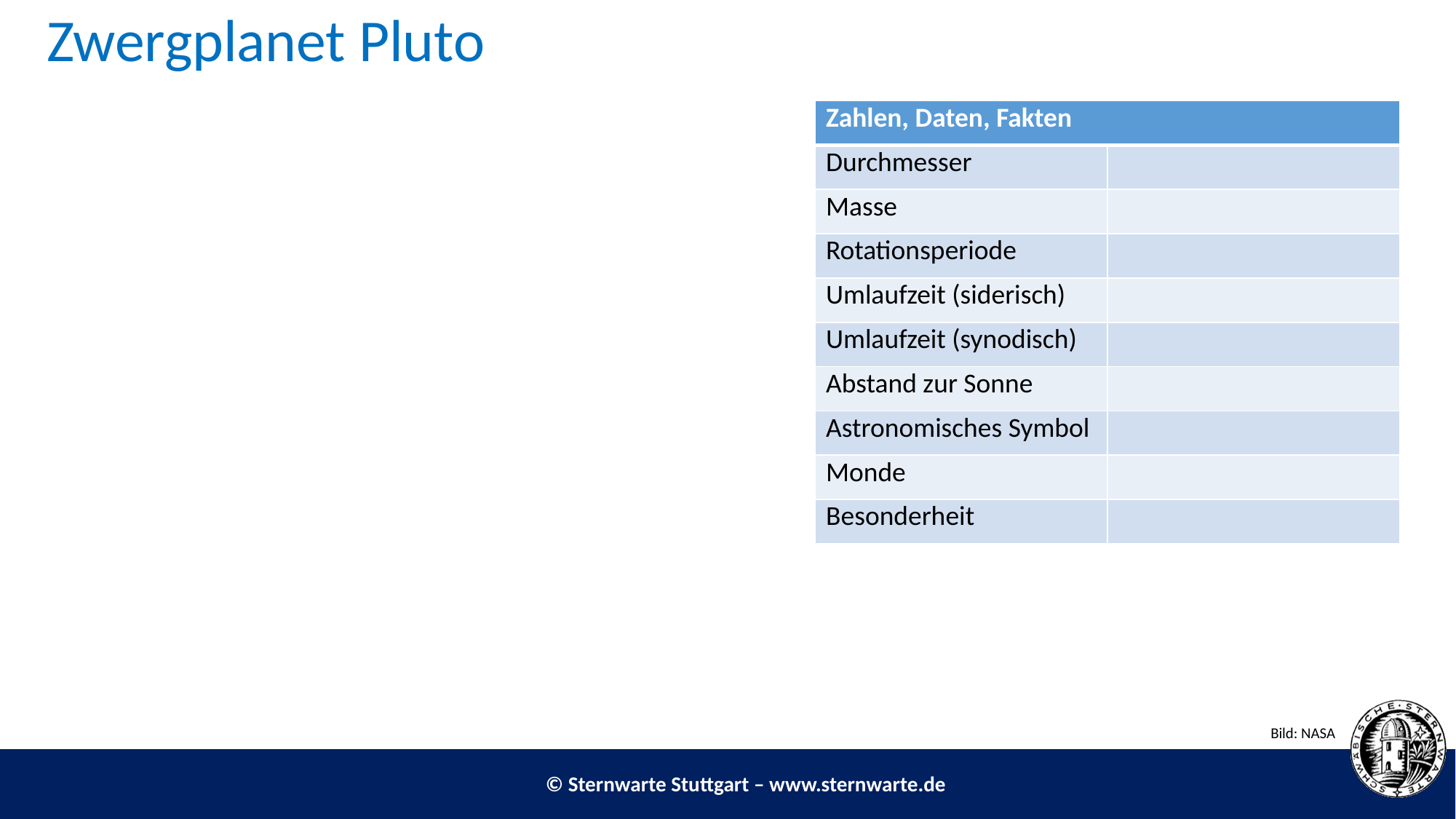

# Zwergplanet Pluto
| Zahlen, Daten, Fakten |  |
| --- | --- |
| Durchmesser |  |
| Masse |  |
| Rotationsperiode |  |
| Umlaufzeit (siderisch) |  |
| Umlaufzeit (synodisch) |  |
| Abstand zur Sonne |  |
| Astronomisches Symbol |  |
| Monde |  |
| Besonderheit |  |
Bild: NASA